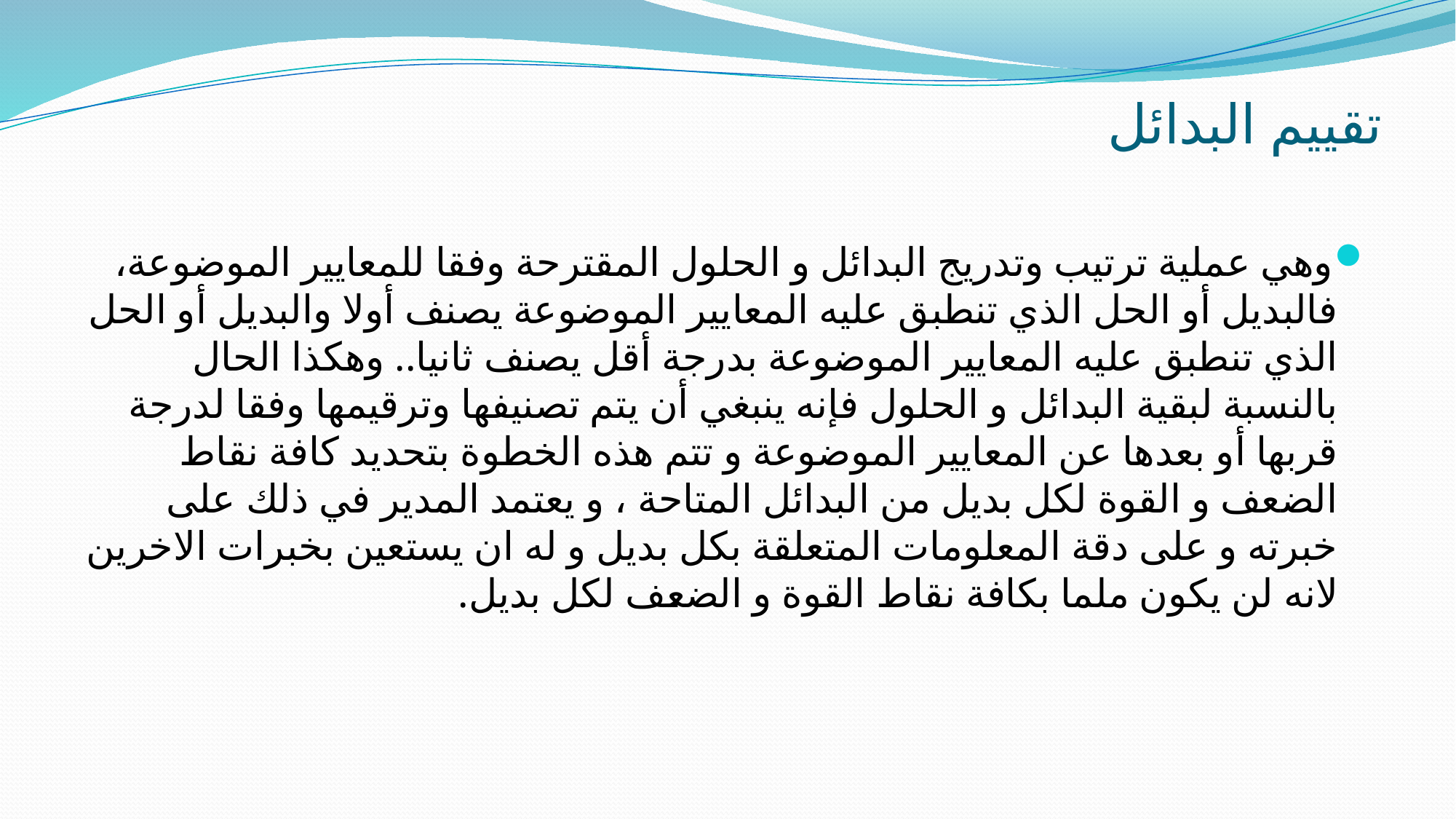

# تقييم البدائل
وهي عملية ترتيب وتدريج البدائل و الحلول المقترحة وفقا للمعايير الموضوعة، فالبديل أو الحل الذي تنطبق عليه المعايير الموضوعة يصنف أولا والبديل أو الحل الذي تنطبق عليه المعايير الموضوعة بدرجة أقل يصنف ثانيا.. وهكذا الحال بالنسبة لبقية البدائل و الحلول فإنه ينبغي أن يتم تصنيفها وترقيمها وفقا لدرجة قربها أو بعدها عن المعايير الموضوعة و تتم هذه الخطوة بتحديد كافة نقاط الضعف و القوة لكل بديل من البدائل المتاحة ، و يعتمد المدير في ذلك على خبرته و على دقة المعلومات المتعلقة بكل بديل و له ان يستعين بخبرات الاخرين لانه لن يكون ملما بكافة نقاط القوة و الضعف لكل بديل.